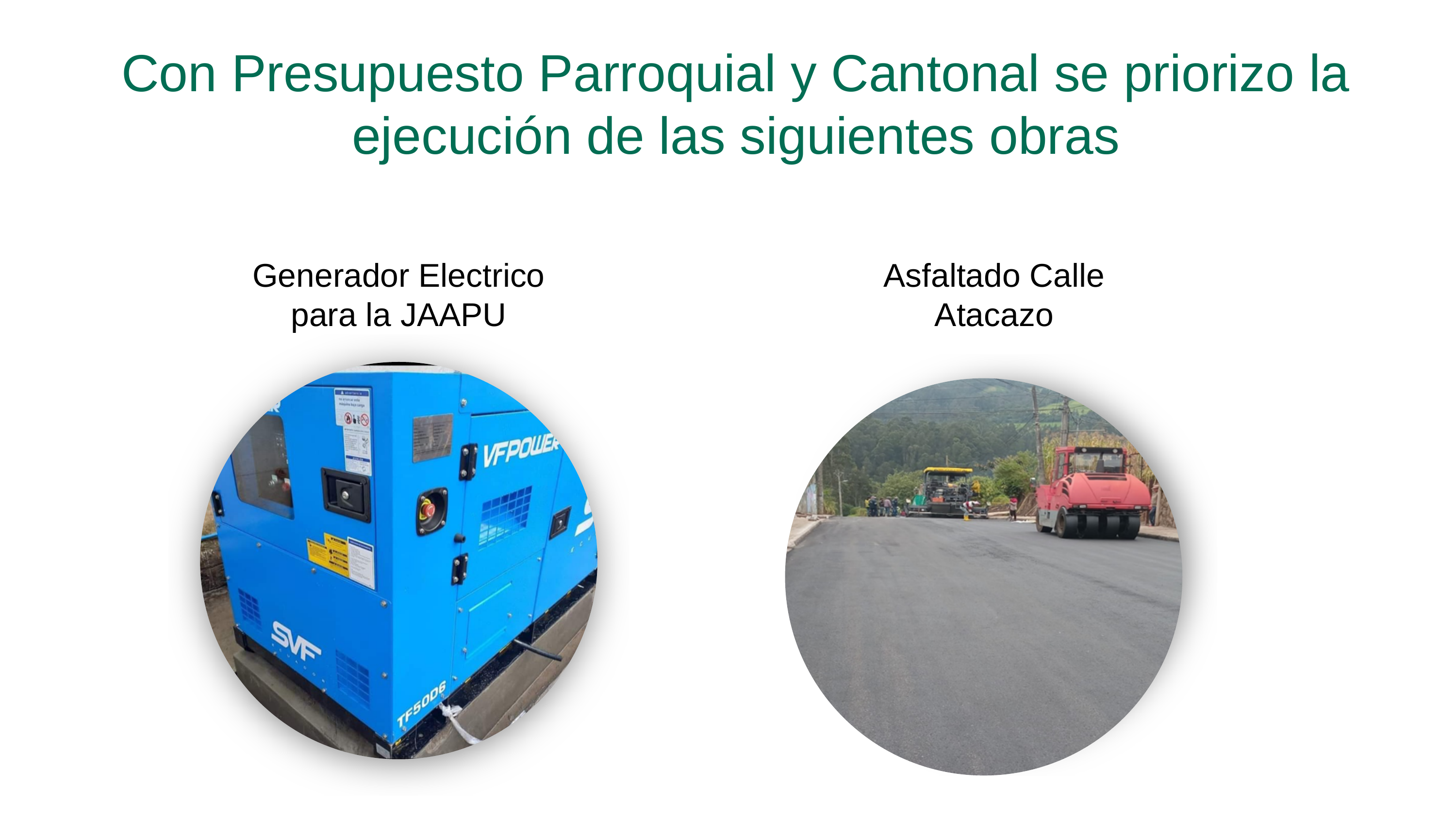

Con Presupuesto Parroquial y Cantonal se priorizo la ejecución de las siguientes obras

Generador Electrico para la JAAPU

Asfaltado Calle Atacazo